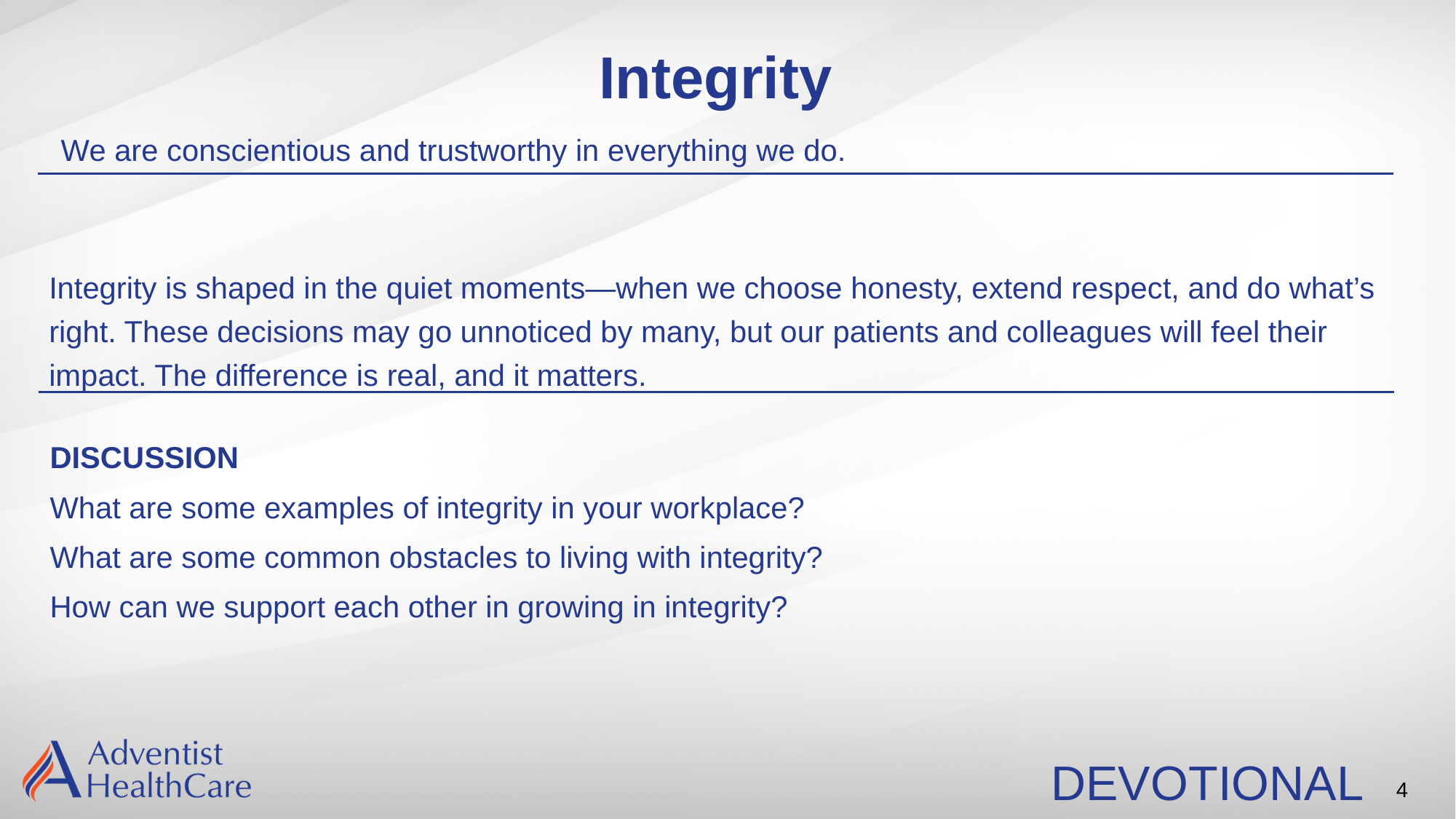

Integrity

We are conscientious and trustworthy in everything we do.
Integrity is shaped in the quiet moments—when we choose honesty, extend respect, and do what’s right. These decisions may go unnoticed by many, but our patients and colleagues will feel their impact. The difference is real, and it matters.
DISCUSSION
What are some examples of integrity in your workplace?
What are some common obstacles to living with integrity?
How can we support each other in growing in integrity?
DEVOTIONAL
4